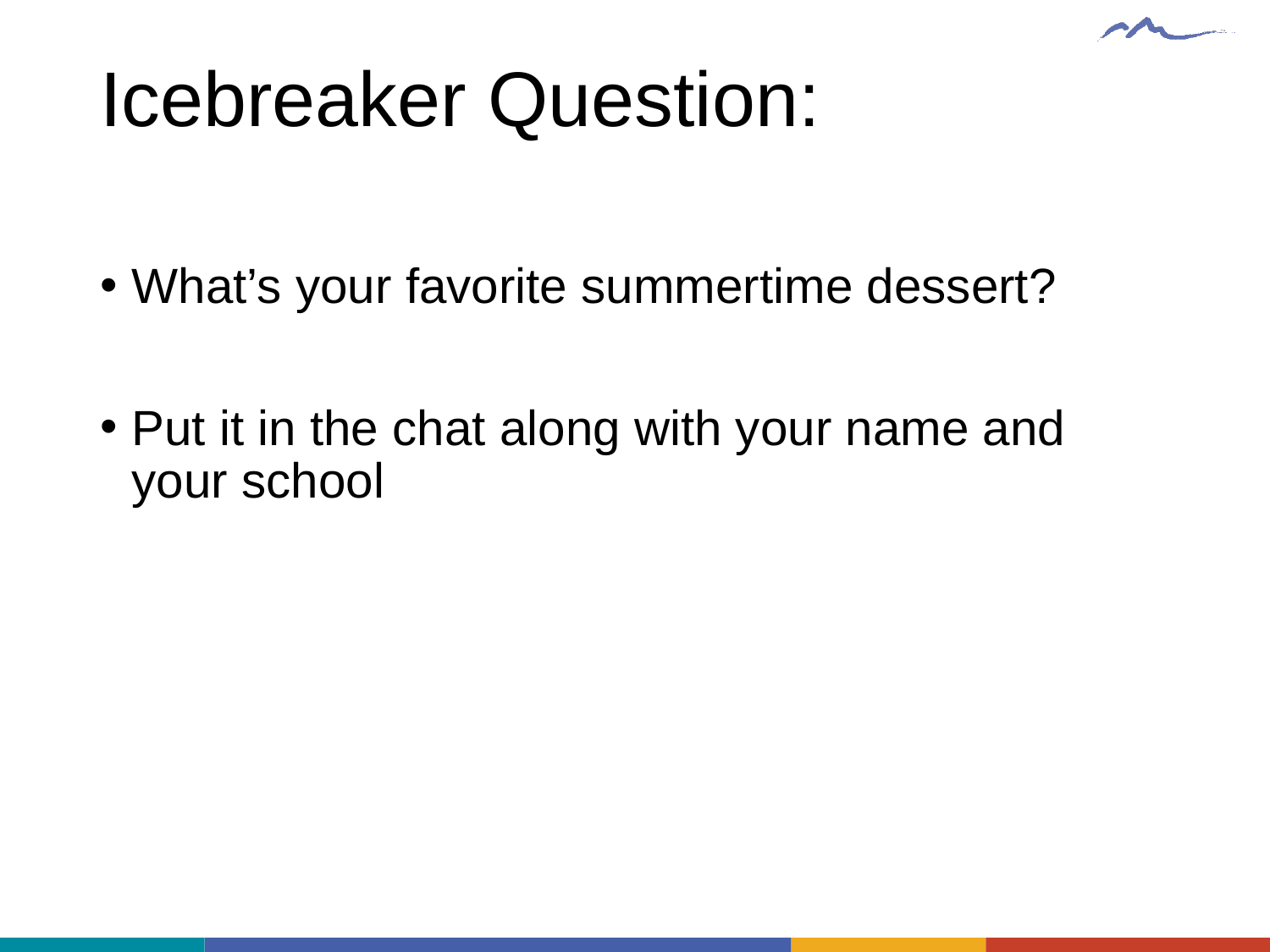

# Icebreaker Question:

What’s your favorite summertime dessert?

Put it in the chat along with your name and your school